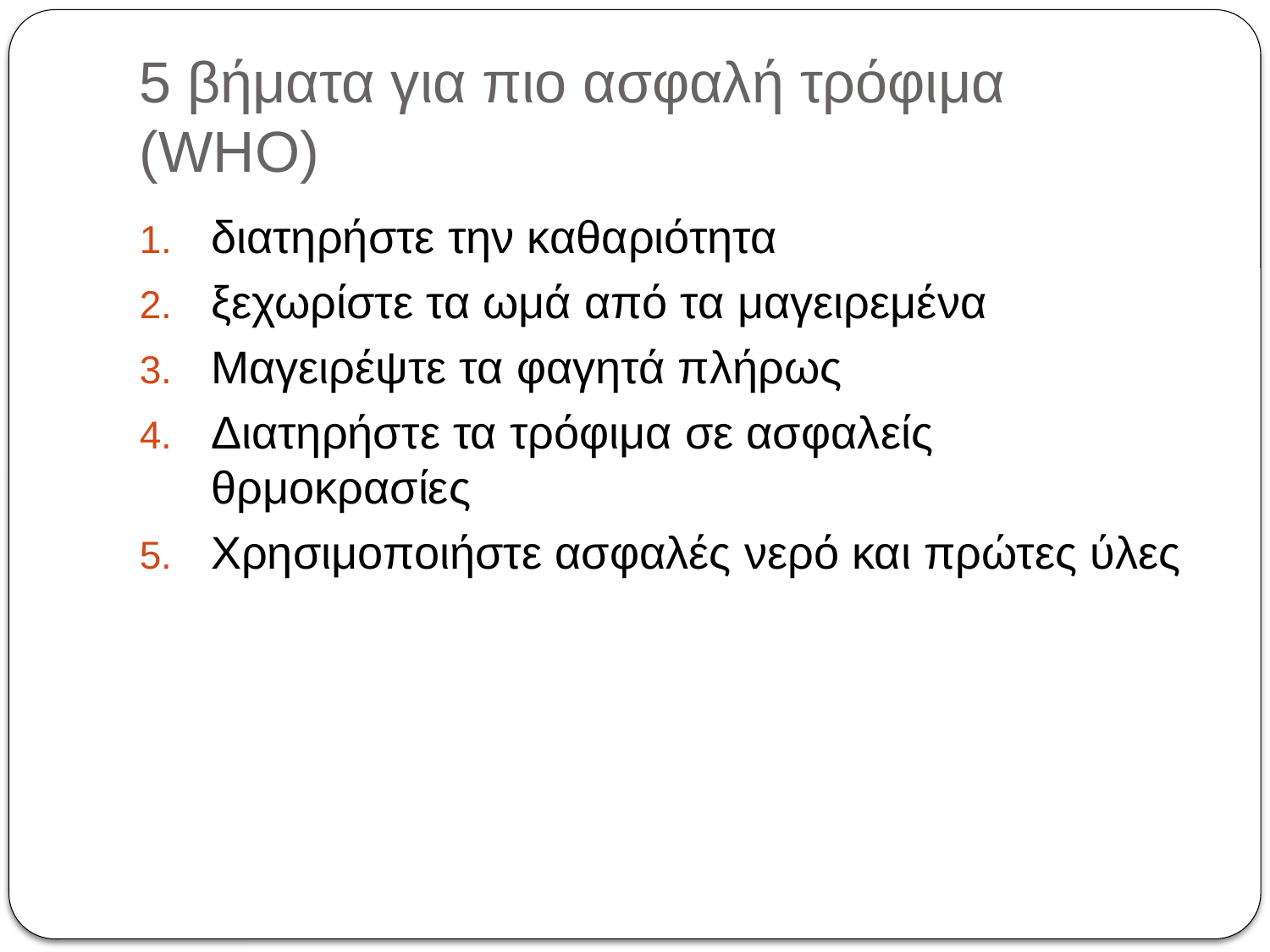

# 5 βήματα για πιο ασφαλή τρόφιμα (WHO)
διατηρήστε την καθαριότητα
ξεχωρίστε τα ωμά από τα μαγειρεμένα
Μαγειρέψτε τα φαγητά πλήρως
Διατηρήστε τα τρόφιμα σε ασφαλείς θρμοκρασίες
Χρησιμοποιήστε ασφαλές νερό και πρώτες ύλες